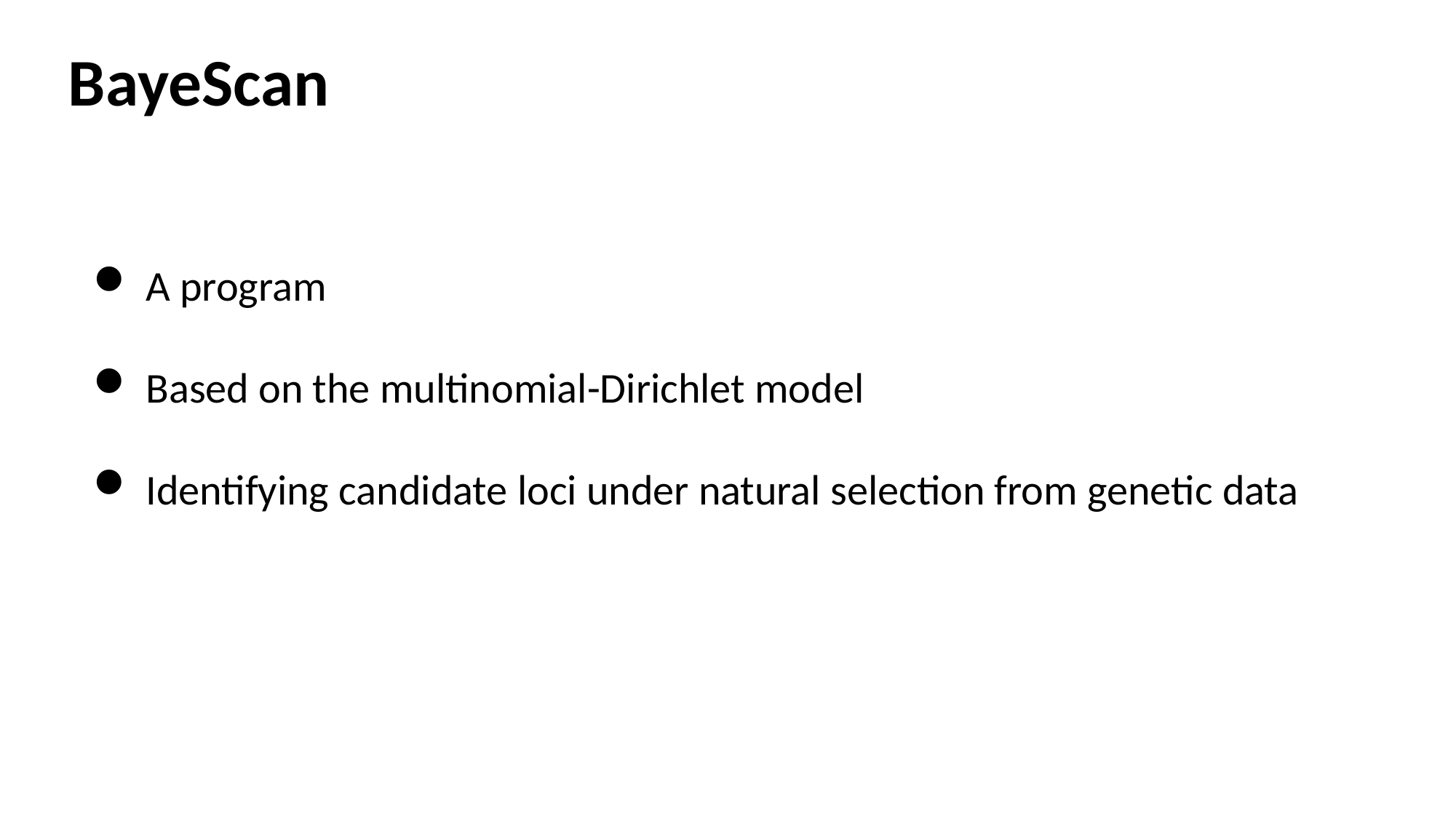

# BayeScan
 A program

 Based on the multinomial-Dirichlet model

 Identifying candidate loci under natural selection from genetic data